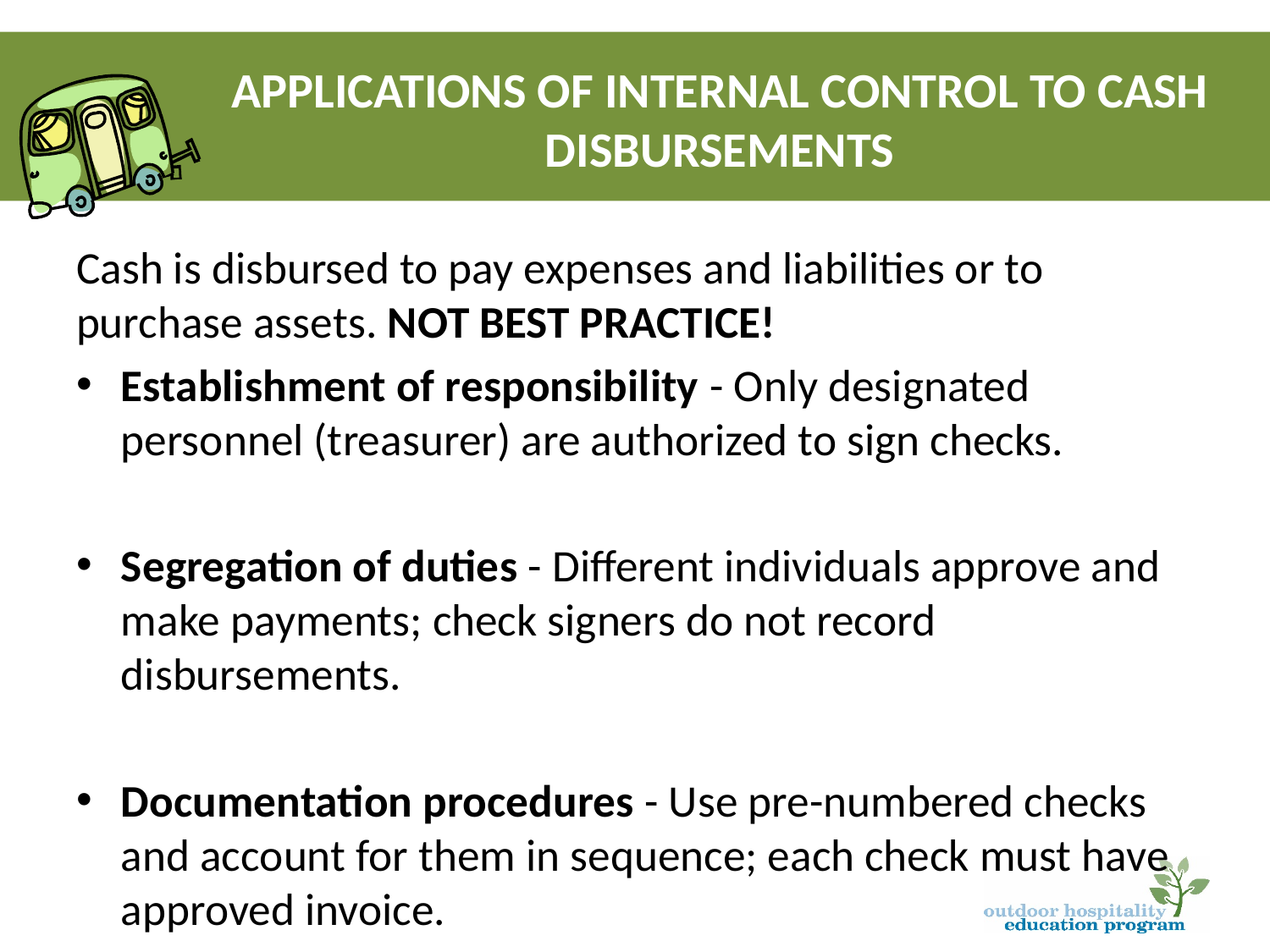

# Applications of Internal Control to Cash Disbursements
Cash is disbursed to pay expenses and liabilities or to purchase assets. NOT BEST PRACTICE!
Establishment of responsibility - Only designated personnel (treasurer) are authorized to sign checks.

Segregation of duties - Different individuals approve and make payments; check signers do not record disbursements.

Documentation procedures - Use pre-numbered checks and account for them in sequence; each check must have approved invoice.